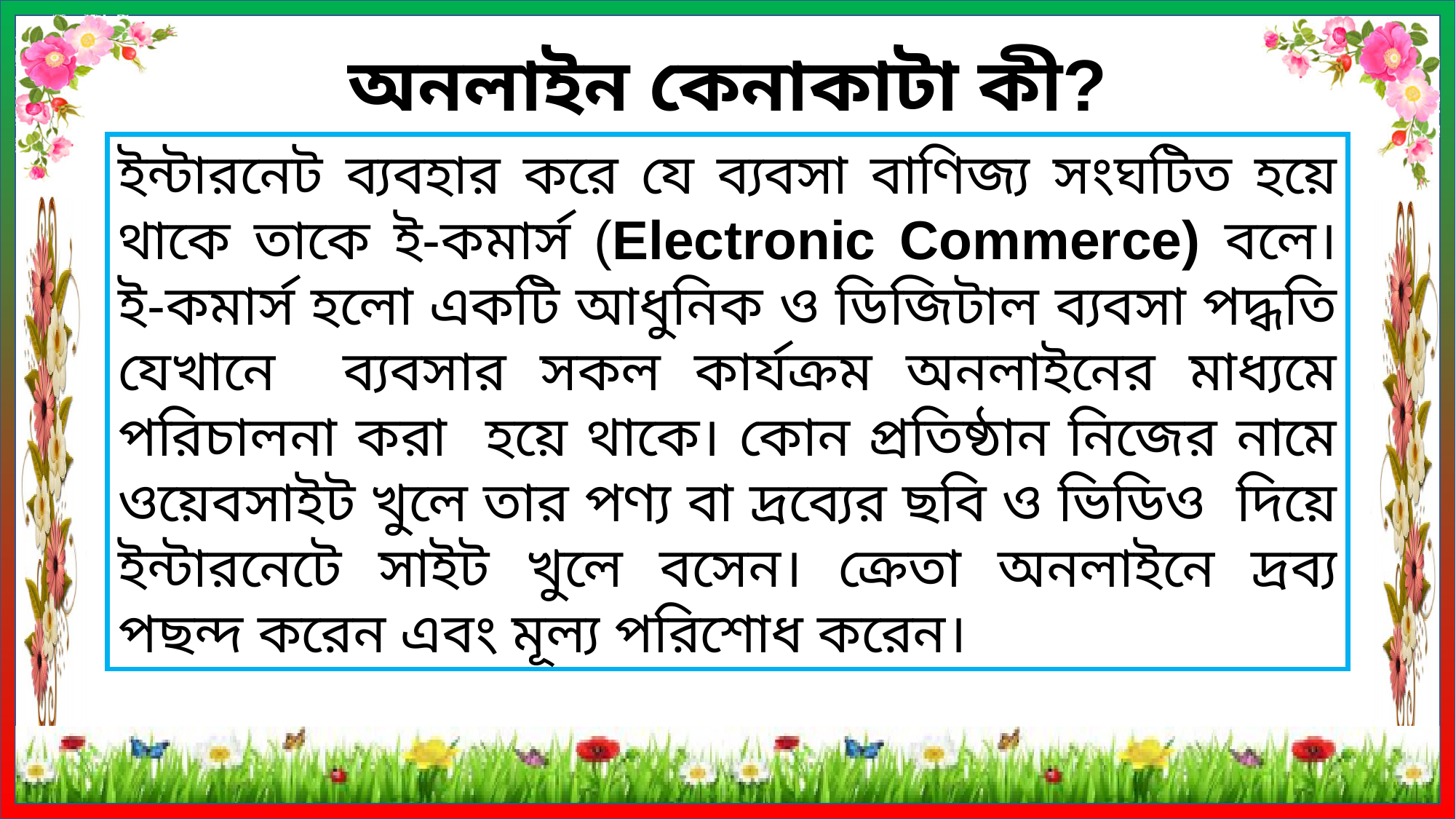

অনলাইন কেনাকাটা কী?
ইন্টারনেট ব্যবহার করে যে ব্যবসা বাণিজ্য সংঘটিত হয়ে থাকে তাকে ই-কমার্স (Electronic Commerce) বলে। ই-কমার্স হলো একটি আধুনিক ও ডিজিটাল ব্যবসা পদ্ধতি যেখানে  ব্যবসার সকল কার্যক্রম অনলাইনের মাধ্যমে পরিচালনা করা  হয়ে থাকে। কোন প্রতিষ্ঠান নিজের নামে ওয়েবসাইট খুলে তার পণ্য বা দ্রব্যের ছবি ও ভিডিও  দিয়ে ইন্টারনেটে সাইট খুলে বসেন। ক্রেতা অনলাইনে দ্রব্য পছন্দ করেন এবং মূল্য পরিশোধ করেন।